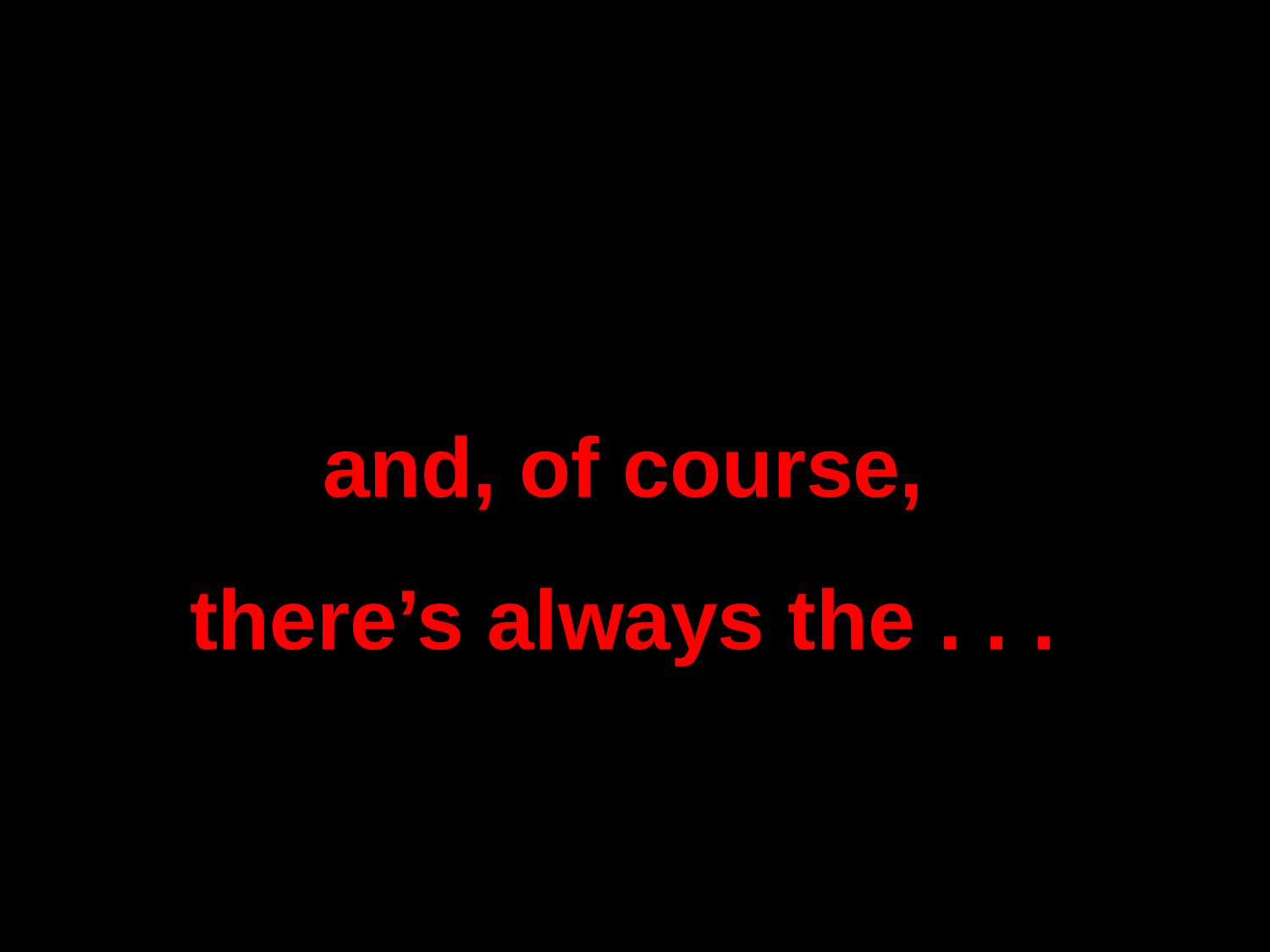

and, of course,
there’s always the . . .